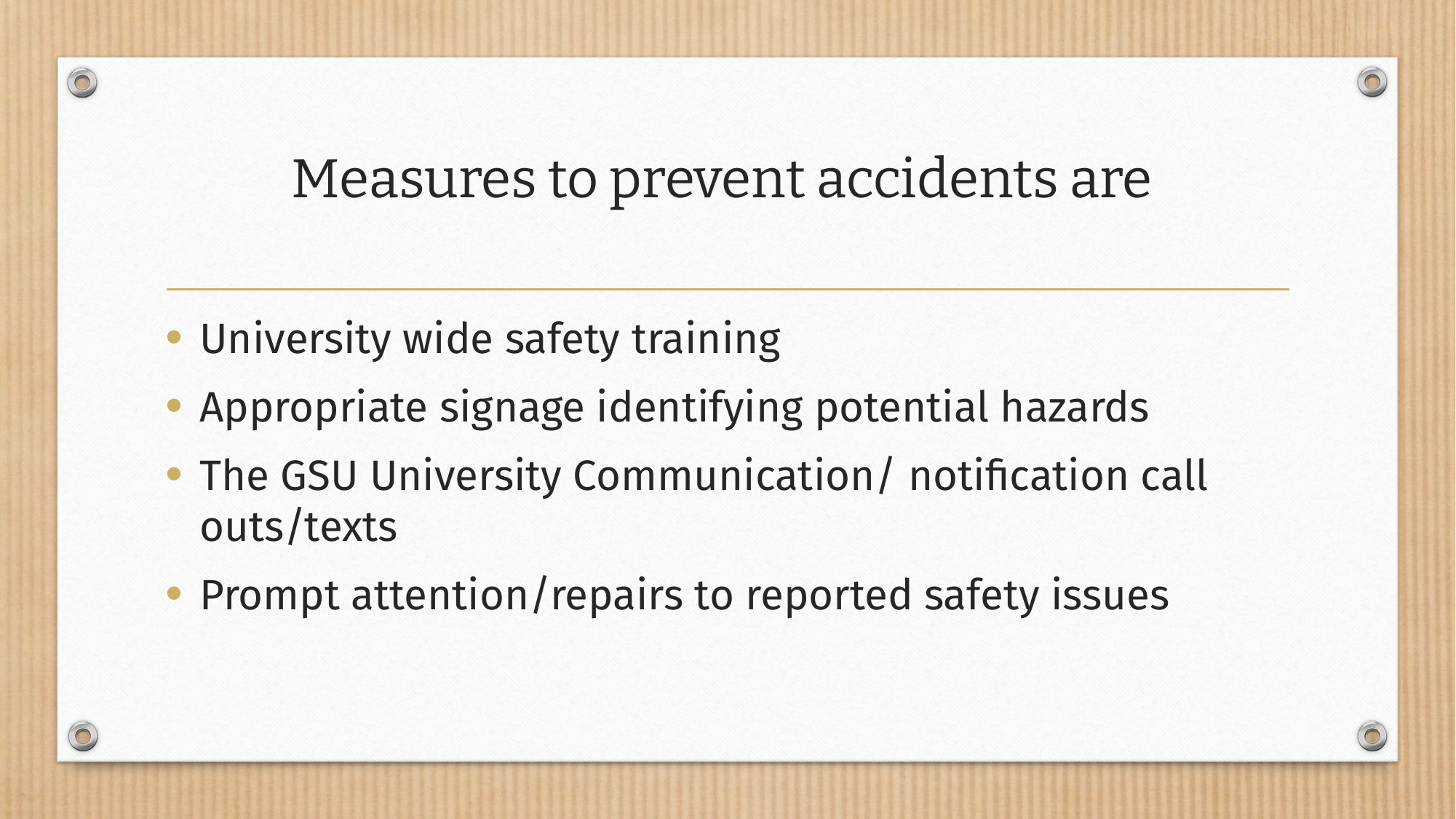

# Measures to prevent accidents are
University wide safety training
Appropriate signage identifying potential hazards
The GSU University Communication/ notification call outs/texts
Prompt attention/repairs to reported safety issues